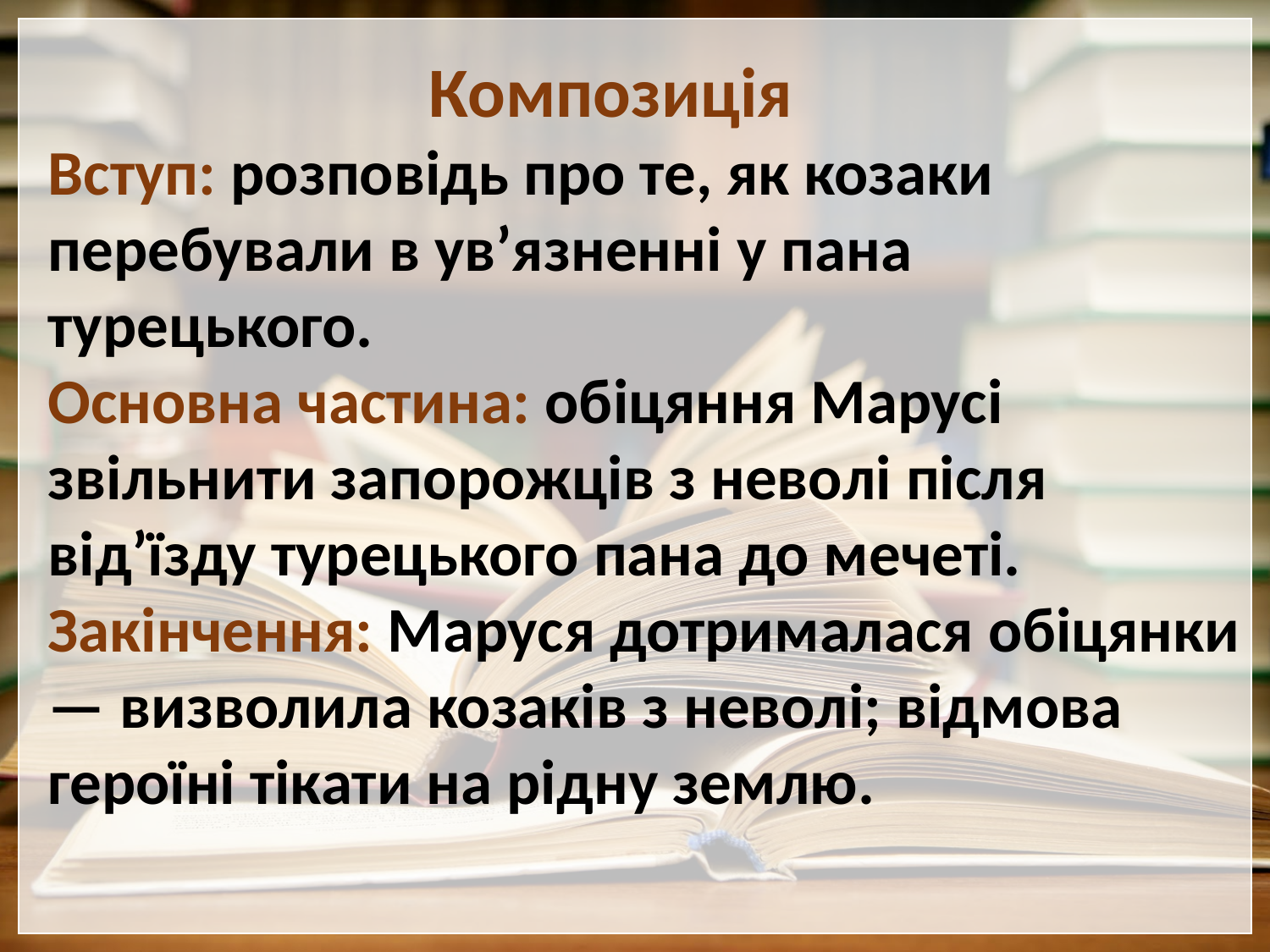

Композиція
Вступ: розповідь про те, як козаки перебували в ув’язненні у пана турецького.
Основна частина: обіцяння Марусі звільнити запорожців з неволі після від’їзду турецького пана до мечеті. Закінчення: Маруся дотрималася обіцянки — визволила козаків з неволі; відмова героїні тікати на рідну землю.